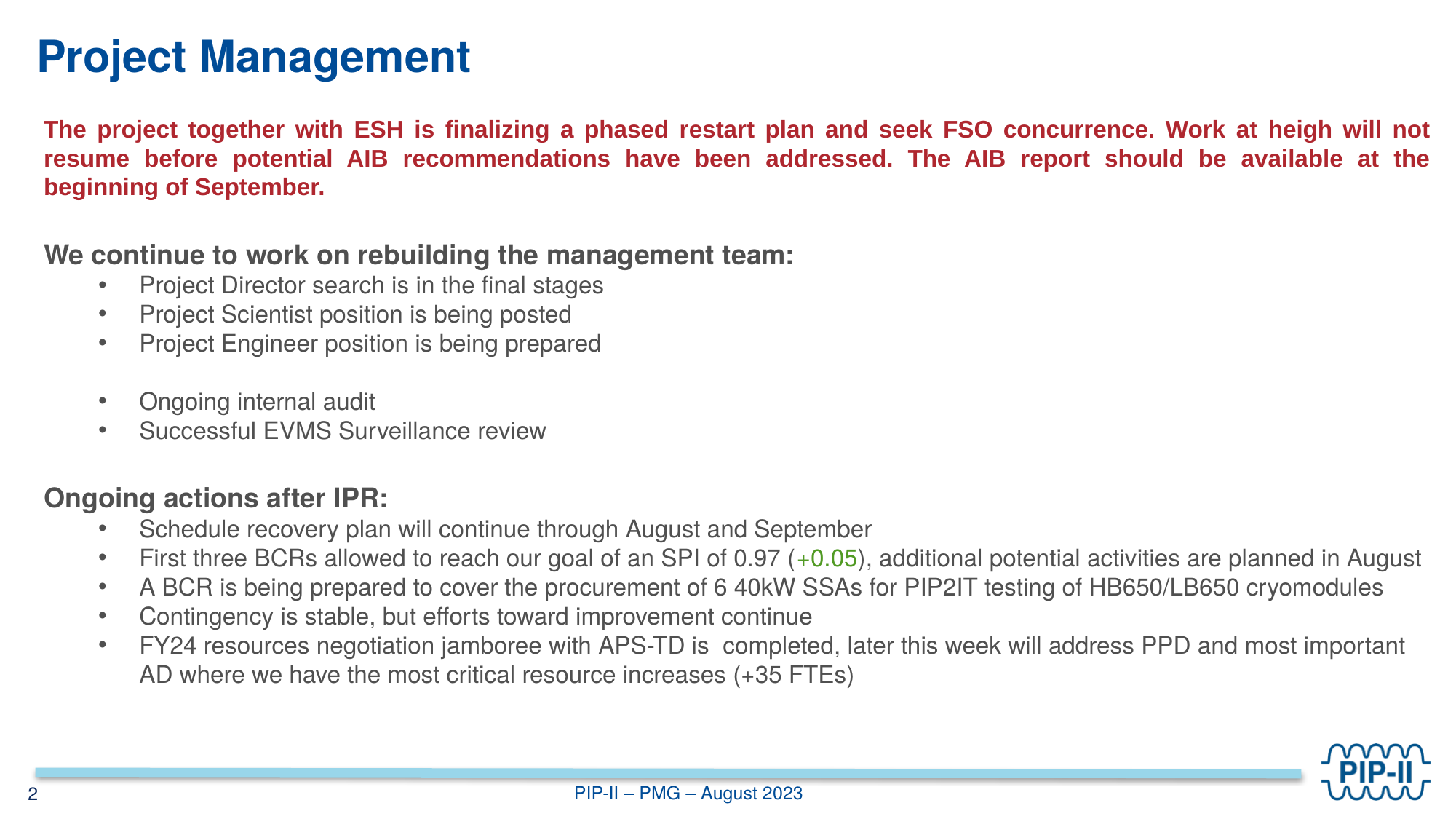

# Project Management
The project together with ESH is finalizing a phased restart plan and seek FSO concurrence. Work at heigh will not resume before potential AIB recommendations have been addressed. The AIB report should be available at the beginning of September.

We continue to work on rebuilding the management team:
Project Director search is in the final stages
Project Scientist position is being posted
Project Engineer position is being prepared

Ongoing internal audit
Successful EVMS Surveillance review

Ongoing actions after IPR:
Schedule recovery plan will continue through August and September
First three BCRs allowed to reach our goal of an SPI of 0.97 (+0.05), additional potential activities are planned in August
A BCR is being prepared to cover the procurement of 6 40kW SSAs for PIP2IT testing of HB650/LB650 cryomodules
Contingency is stable, but efforts toward improvement continue
FY24 resources negotiation jamboree with APS-TD is  completed, later this week will address PPD and most important AD where we have the most critical resource increases (+35 FTEs)
2